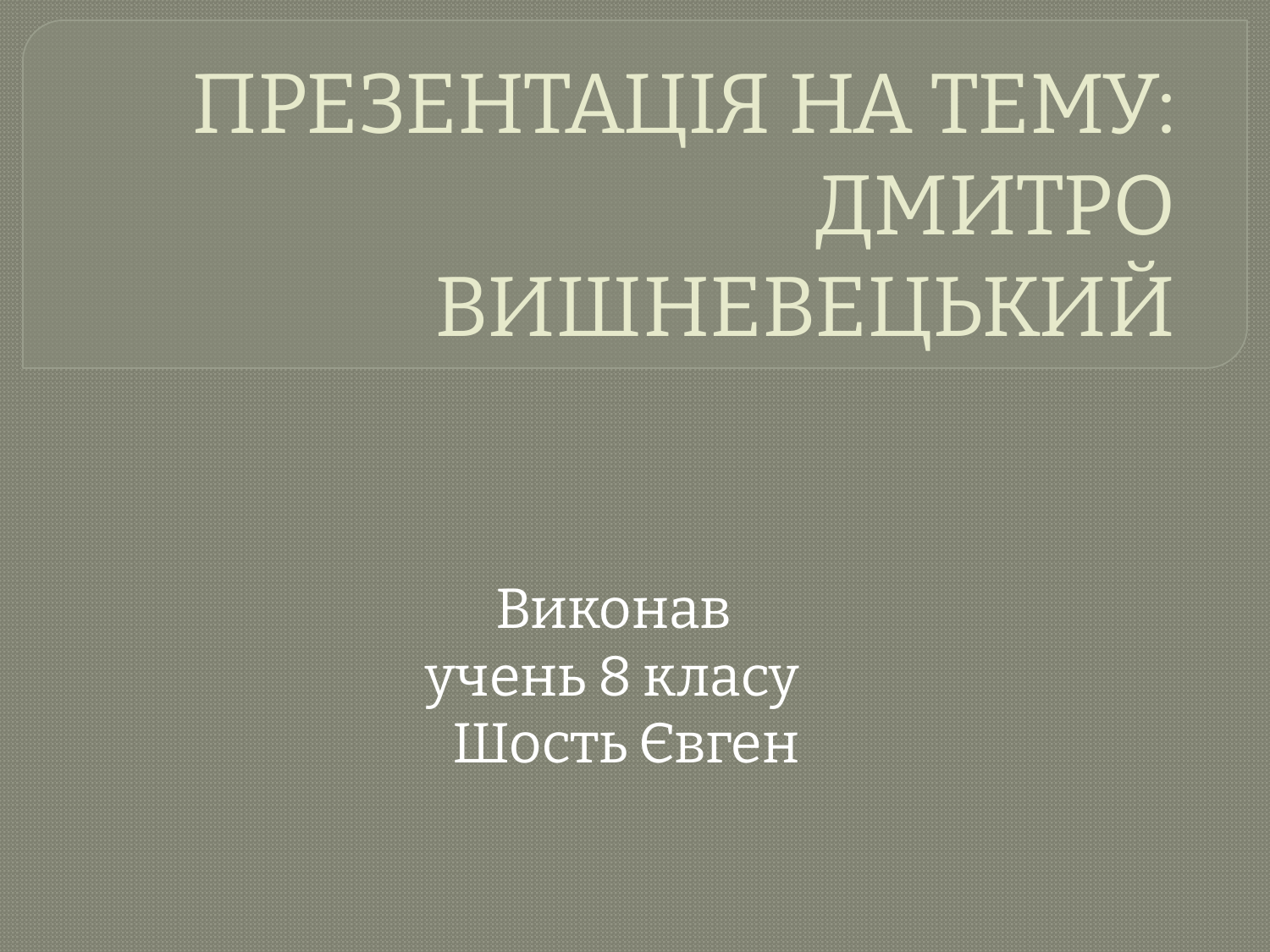

# ПРЕЗЕНТАЦІЯ НА ТЕМУ: ДМИТРО ВИШНЕВЕЦЬКИЙ
 Виконав
                учень 8 класу
                                  Шость Євген